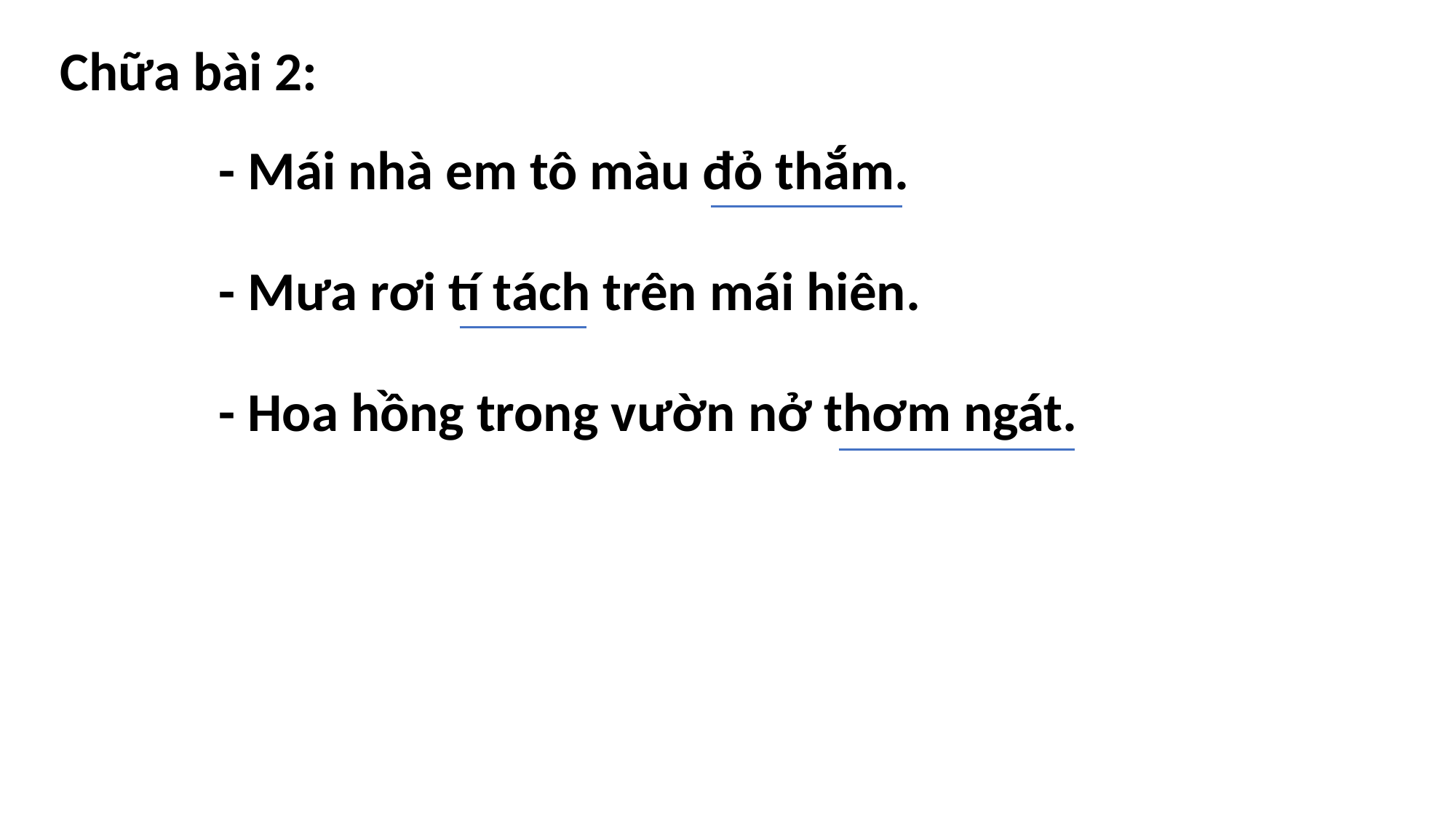

Chữa bài 2:
- Mái nhà em tô màu đỏ thắm.
- Mưa rơi tí tách trên mái hiên.
- Hoa hồng trong vườn nở thơm ngát.